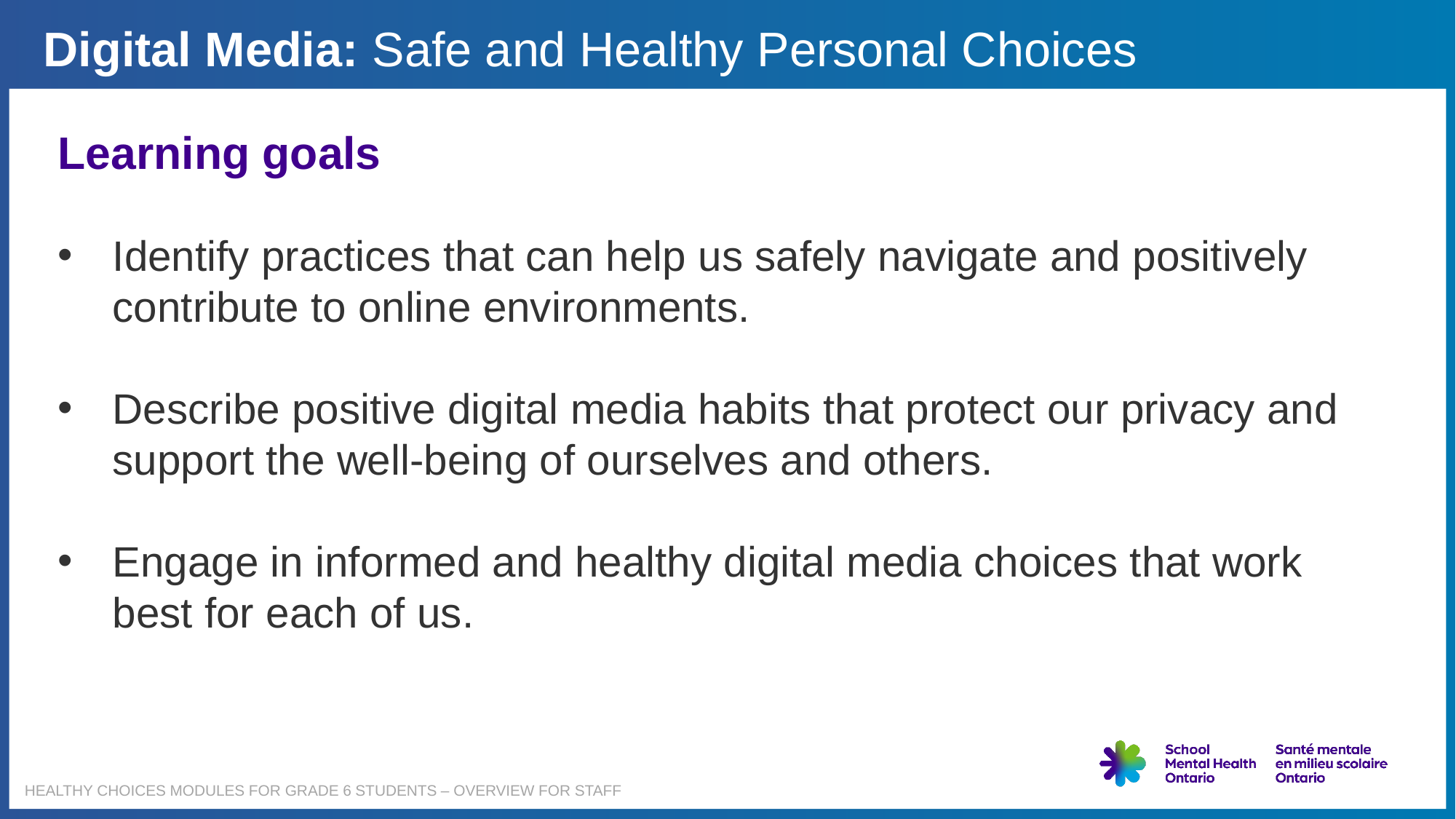

Digital Media: Safe and Healthy Personal Choices - 2
Digital Media: Safe and Healthy Personal Choices
Learning goals

Identify practices that can help us safely navigate and positively contribute to online environments.
Describe positive digital media habits that protect our privacy and support the well-being of ourselves and others.
Engage in informed and healthy digital media choices that work best for each of us.